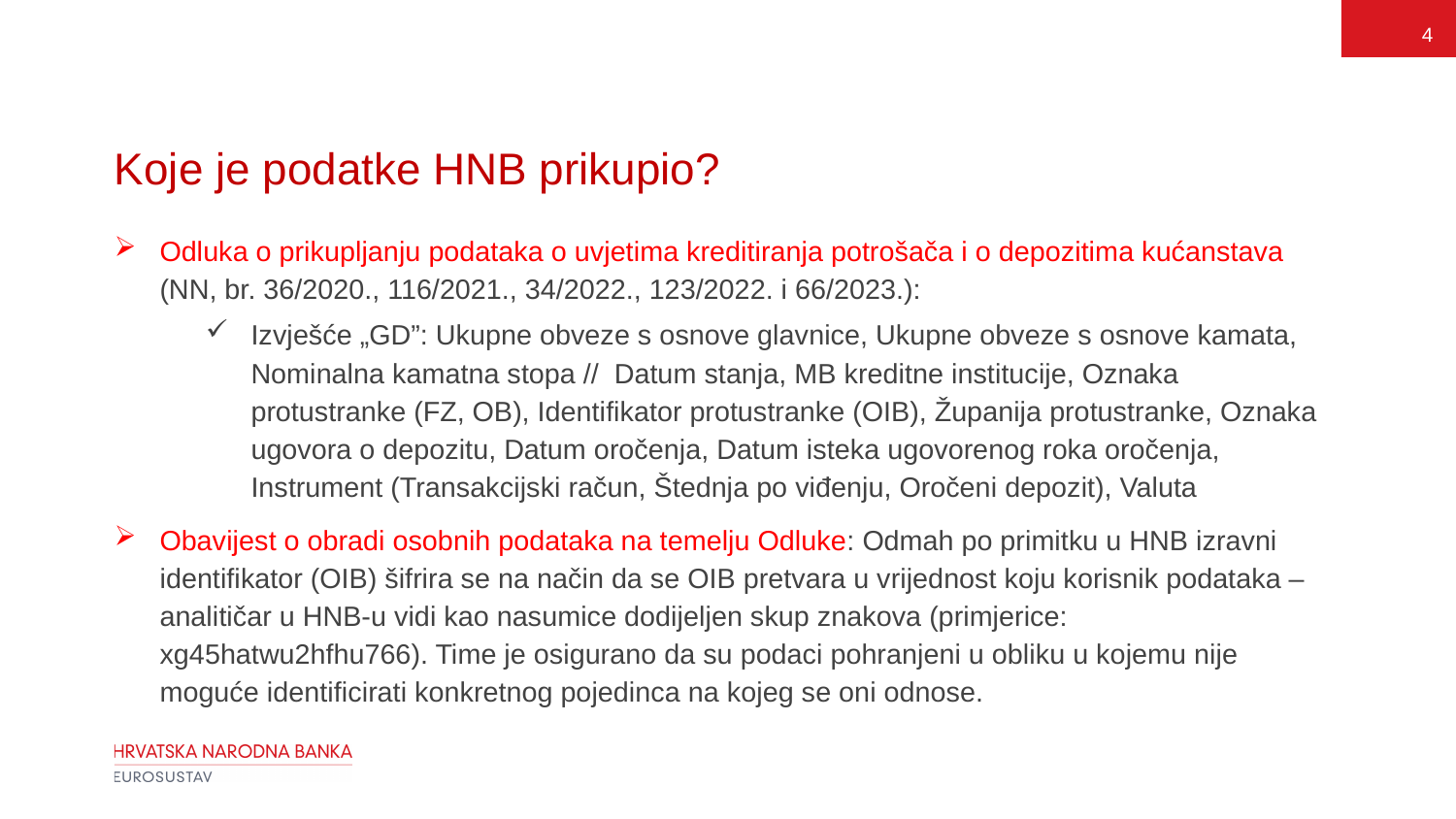

4
# Koje je podatke HNB prikupio?
Odluka o prikupljanju podataka o uvjetima kreditiranja potrošača i o depozitima kućanstava (NN, br. 36/2020., 116/2021., 34/2022., 123/2022. i 66/2023.):
Izvješće „GD”: Ukupne obveze s osnove glavnice, Ukupne obveze s osnove kamata, Nominalna kamatna stopa //  Datum stanja, MB kreditne institucije, Oznaka protustranke (FZ, OB), Identifikator protustranke (OIB), Županija protustranke, Oznaka ugovora o depozitu, Datum oročenja, Datum isteka ugovorenog roka oročenja, Instrument (Transakcijski račun, Štednja po viđenju, Oročeni depozit), Valuta
Obavijest o obradi osobnih podataka na temelju Odluke: Odmah po primitku u HNB izravni identifikator (OIB) šifrira se na način da se OIB pretvara u vrijednost koju korisnik podataka – analitičar u HNB-u vidi kao nasumice dodijeljen skup znakova (primjerice: xg45hatwu2hfhu766). Time je osigurano da su podaci pohranjeni u obliku u kojemu nije moguće identificirati konkretnog pojedinca na kojeg se oni odnose.